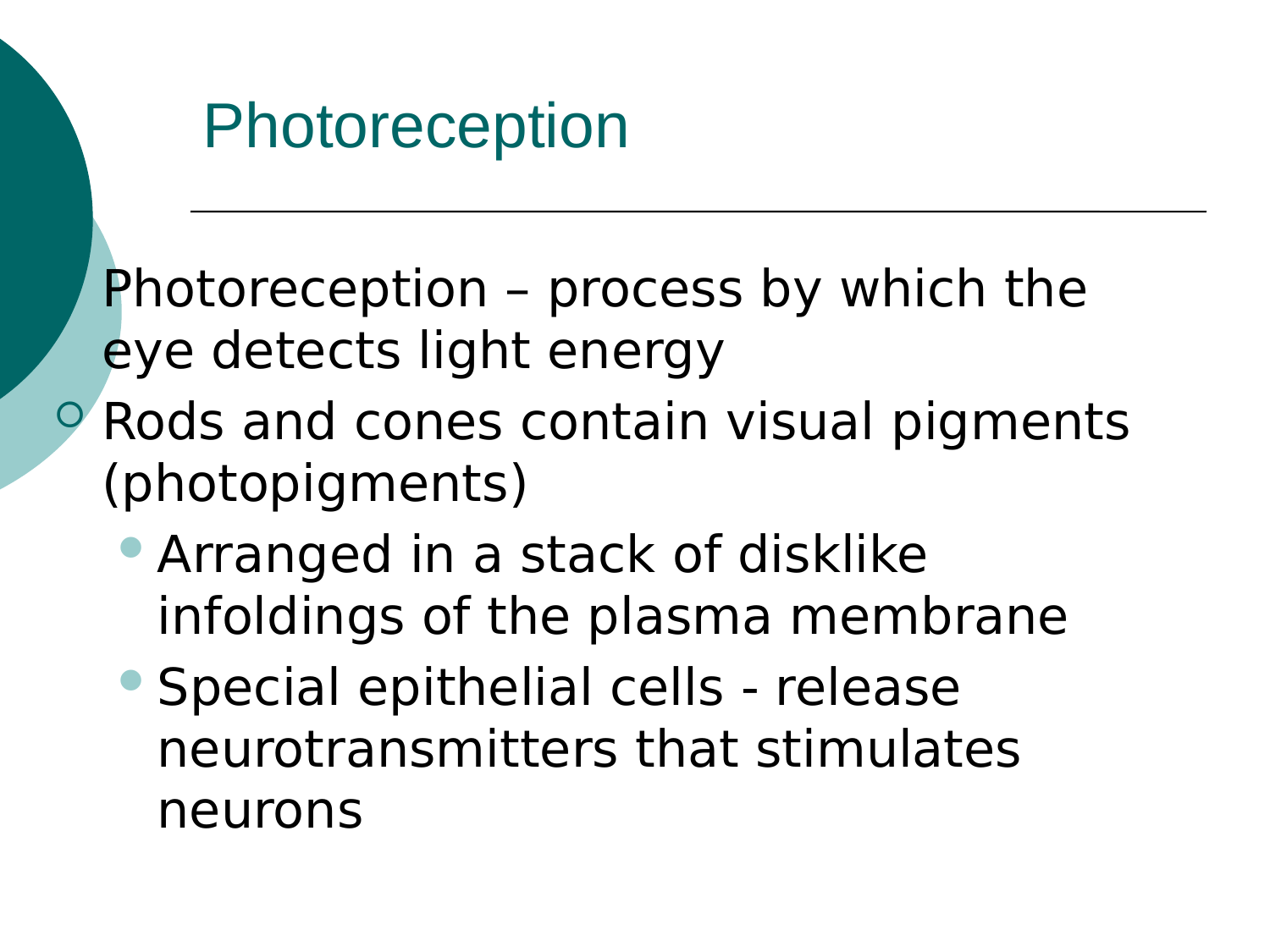

# Photoreception

Photoreception – process by which the eye detects light energy
Rods and cones contain visual pigments (photopigments)
Arranged in a stack of disklike infoldings of the plasma membrane
Special epithelial cells - release neurotransmitters that stimulates neurons